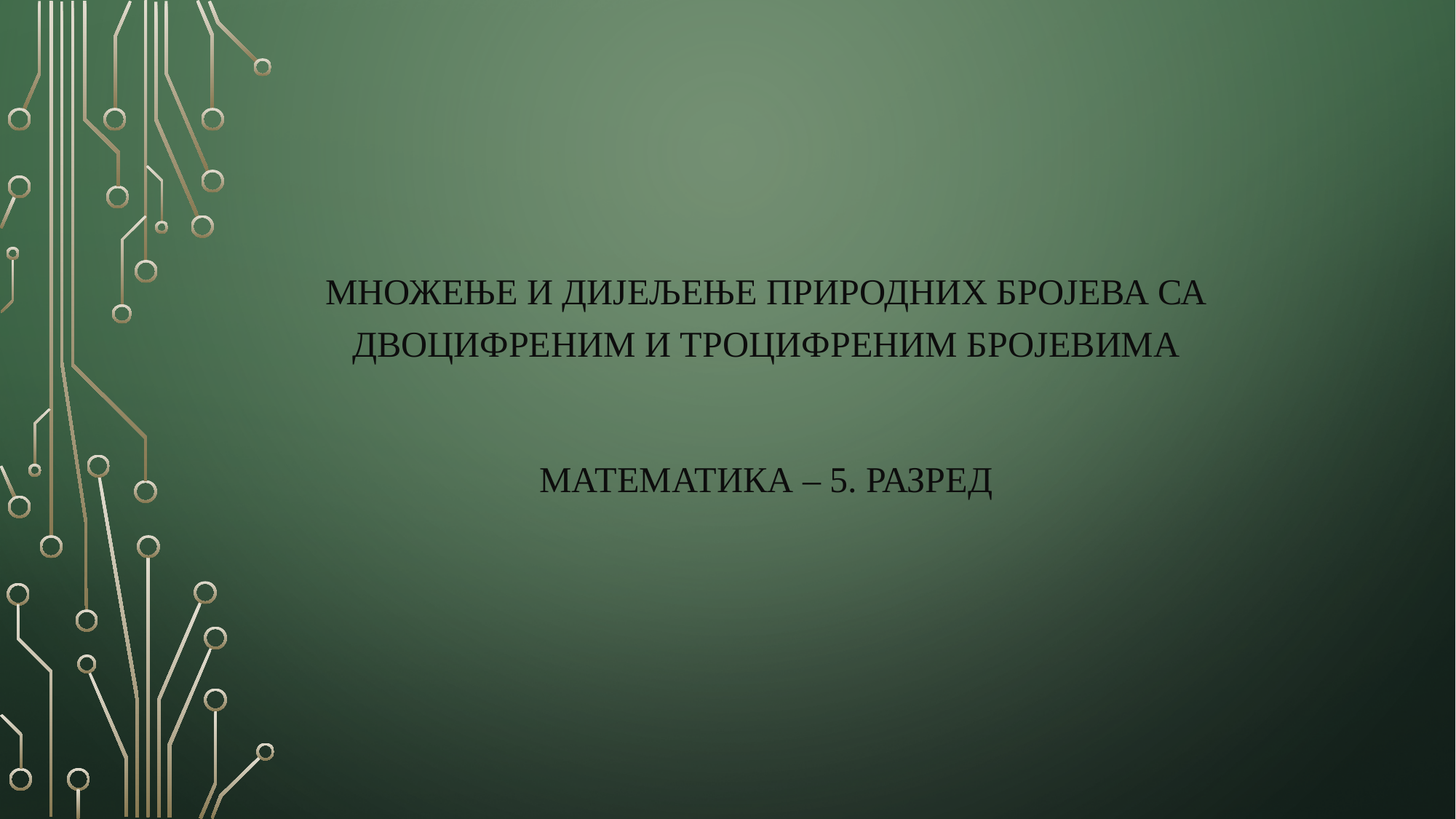

Множење и дијељење природних бројева са двоцифреним и троцифреним бројевима

Математика – 5. разред